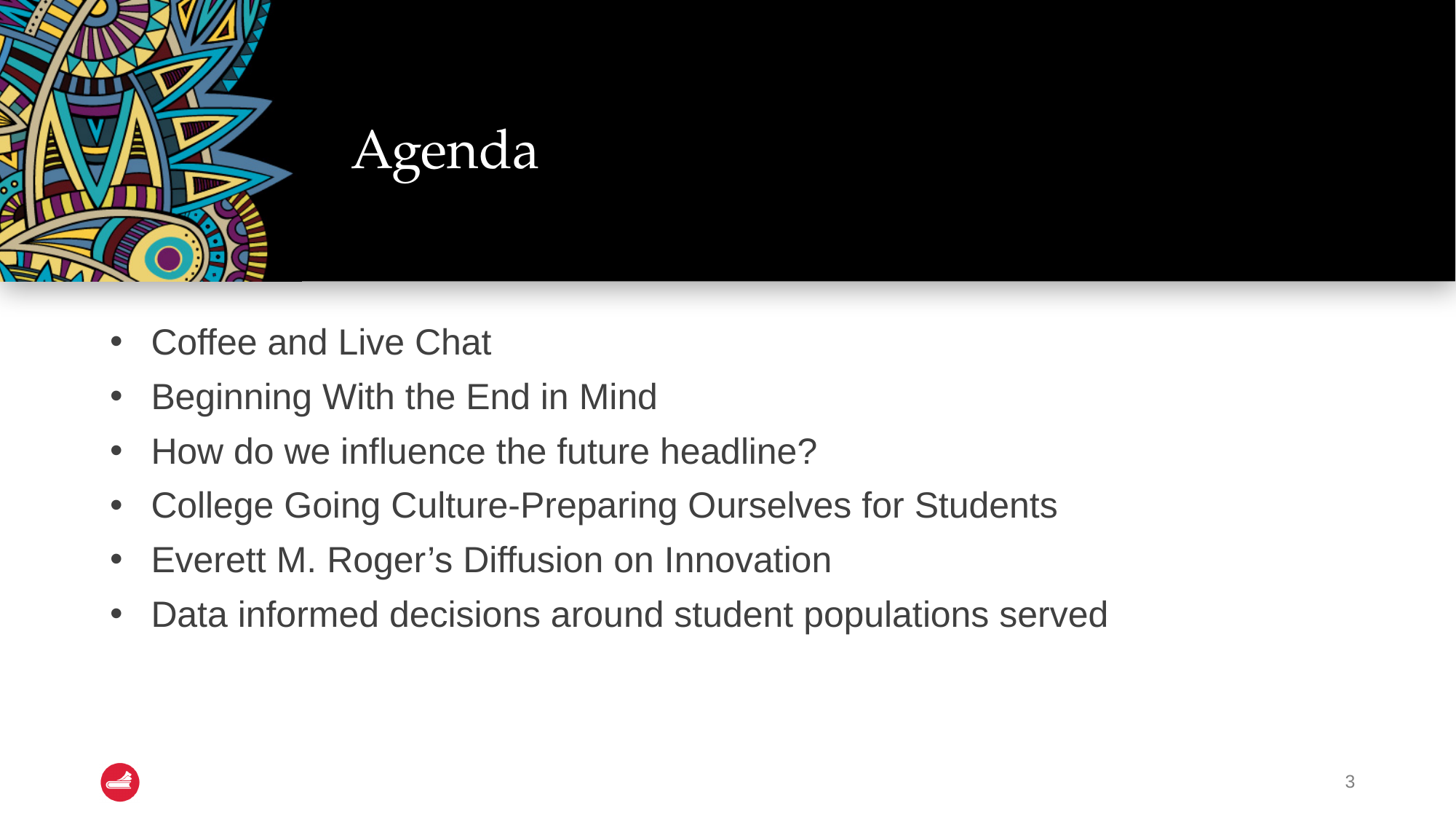

# Agenda
Coffee and Live Chat
Beginning With the End in Mind
How do we influence the future headline?
College Going Culture-Preparing Ourselves for Students
Everett M. Roger’s Diffusion on Innovation
Data informed decisions around student populations served

3